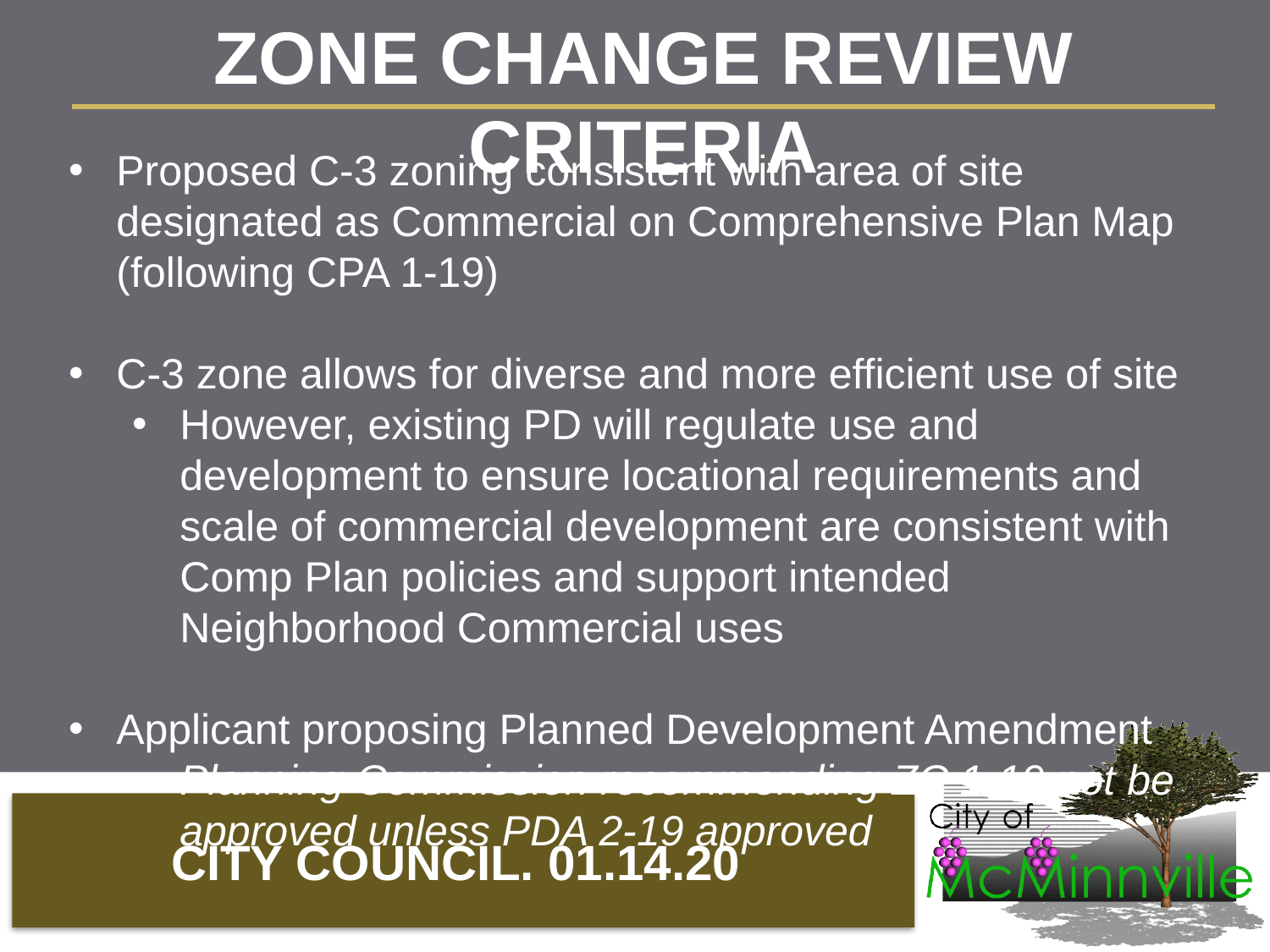

ZONE CHANGE REVIEW CRITERIA
Proposed C-3 zoning consistent with area of site designated as Commercial on Comprehensive Plan Map (following CPA 1-19)

C-3 zone allows for diverse and more efficient use of site
However, existing PD will regulate use and development to ensure locational requirements and scale of commercial development are consistent with Comp Plan policies and support intended Neighborhood Commercial uses

Applicant proposing Planned Development Amendment
Planning Commission recommending ZC 1-19 not be approved unless PDA 2-19 approved
CITY COUNCIL. 01.14.20